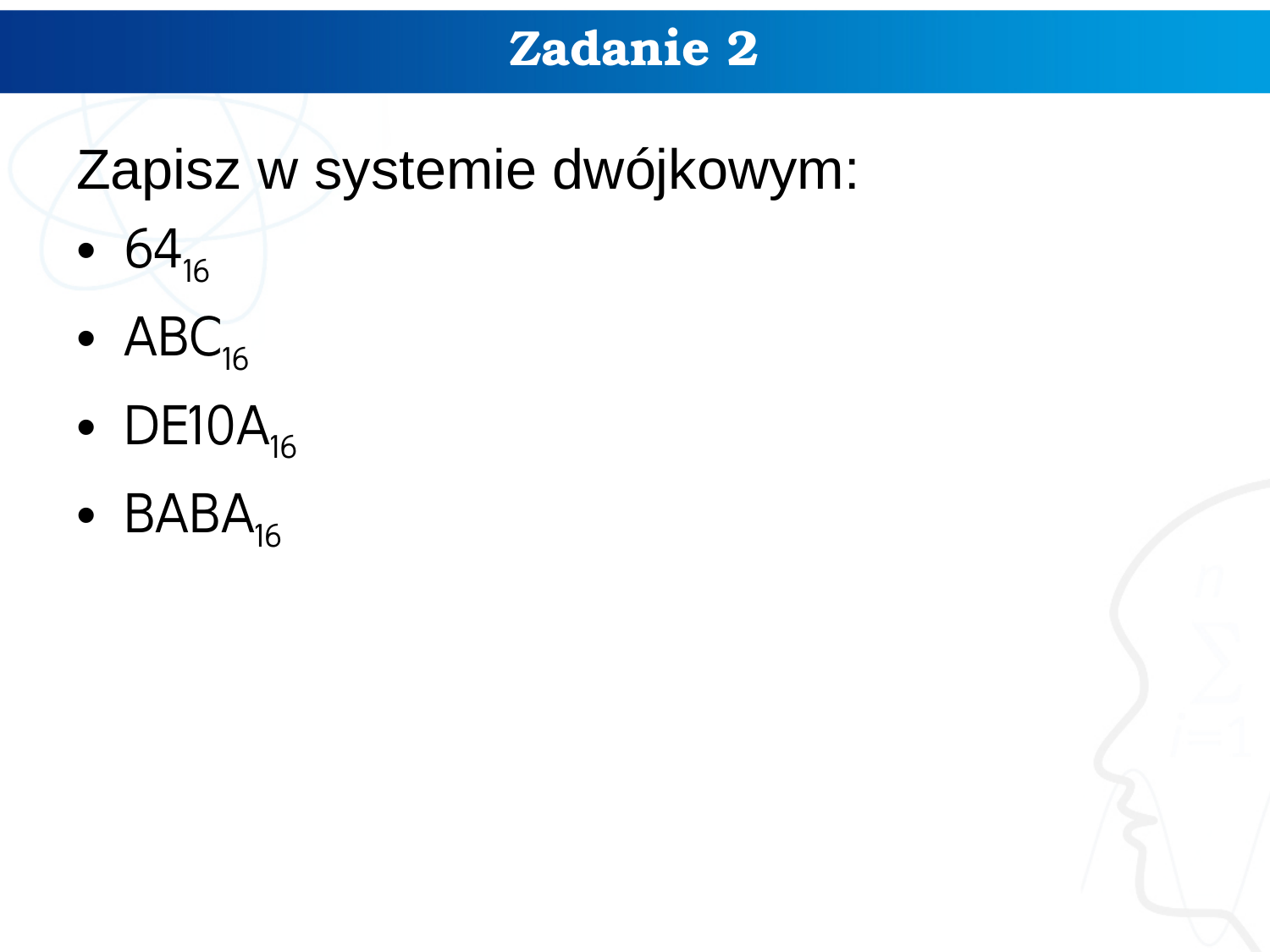

# Zadanie 2
Zapisz w systemie dwójkowym:
6416
ABC16
DE10A16
BABA16